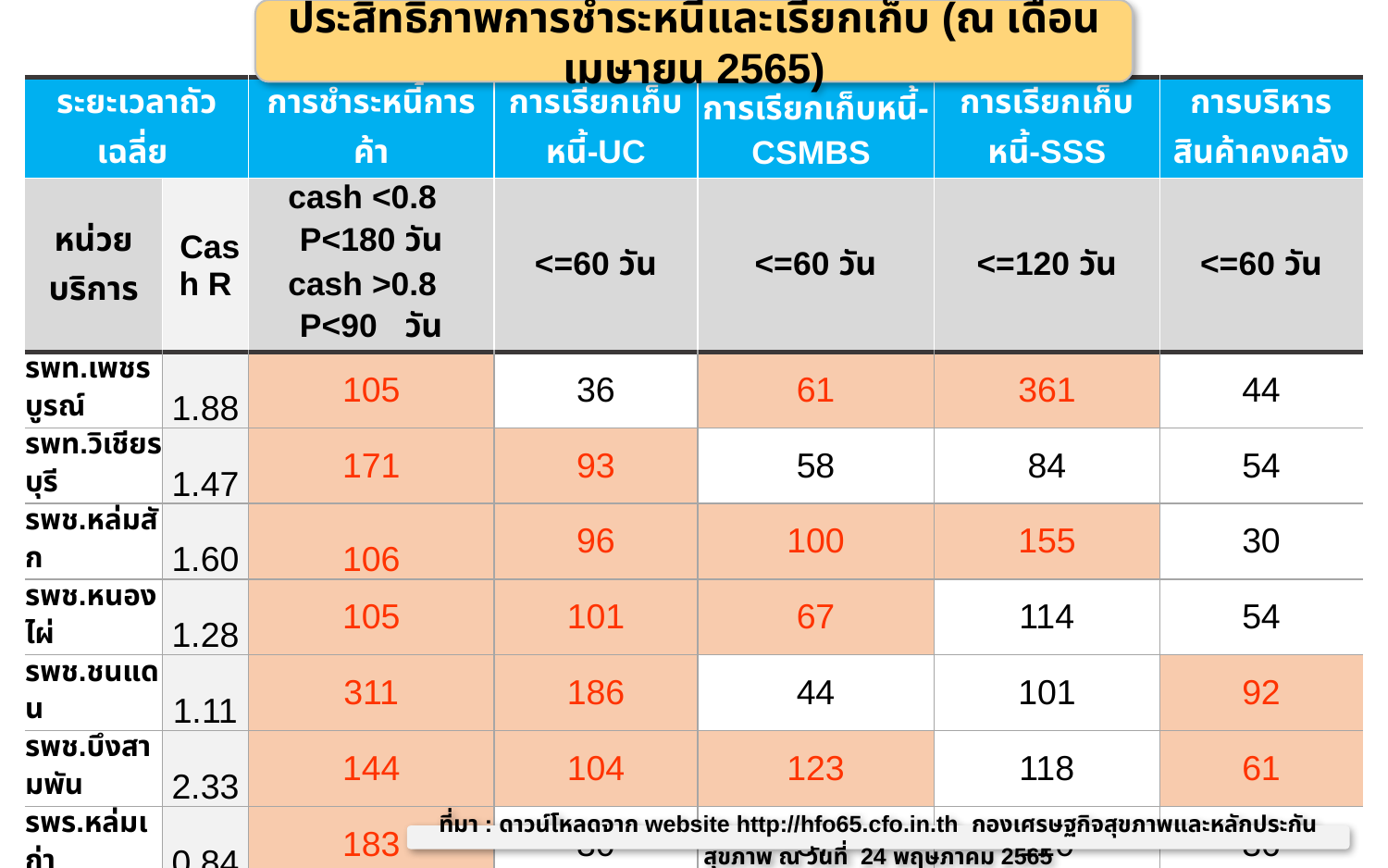

ประสิทธิภาพการชำระหนี้และเรียกเก็บ (ณ เดือนเมษายน 2565)
| ระยะเวลาถัวเฉลี่ย |  | การชำระหนี้การค้า | การเรียกเก็บหนี้-UC | การเรียกเก็บหนี้-CSMBS | การเรียกเก็บหนี้-SSS | การบริหารสินค้าคงคลัง |
| --- | --- | --- | --- | --- | --- | --- |
| หน่วยบริการ | Cash R | cash <0.8 P<180 วัน cash >0.8 P<90 วัน | <=60 วัน | <=60 วัน | <=120 วัน | <=60 วัน |
| รพท.เพชรบูรณ์ | 1.88 | 105 | 36 | 61 | 361 | 44 |
| รพท.วิเชียรบุรี | 1.47 | 171 | 93 | 58 | 84 | 54 |
| รพช.หล่มสัก | 1.60 | 106 | 96 | 100 | 155 | 30 |
| รพช.หนองไผ่ | 1.28 | 105 | 101 | 67 | 114 | 54 |
| รพช.ชนแดน | 1.11 | 311 | 186 | 44 | 101 | 92 |
| รพช.บึงสามพัน | 2.33 | 144 | 104 | 123 | 118 | 61 |
| รพร.หล่มเก่า | 0.84 | 183 | 30 | 57 | 110 | 36 |
| รพช.ศรีเทพ | 1.66 | 202 | 67 | 81 | 95 | 44 |
| รพช.วังโป่ง | 2.51 | 177 | 63 | 67 | 65 | 48 |
| รพช.เขาค้อ | 3.81 | 144 | 55 | 68 | 121 | 64 |
| รพช.น้ำหนาว | 5.41 | 80 | 76 | 79 | 152 | 62 |
| รวม | 2.17 | ผ่าน 1 แห่ง | ผ่าน 3 แห่ง | ผ่าน 3 แห่ง | ผ่าน 7 แห่ง | ผ่าน 7 แห่ง |
ที่มา : ดาวน์โหลดจาก website http://hfo65.cfo.in.th  กองเศรษฐกิจสุขภาพและหลักประกันสุขภาพ ณ วันที่  24 พฤษภาคม 2565